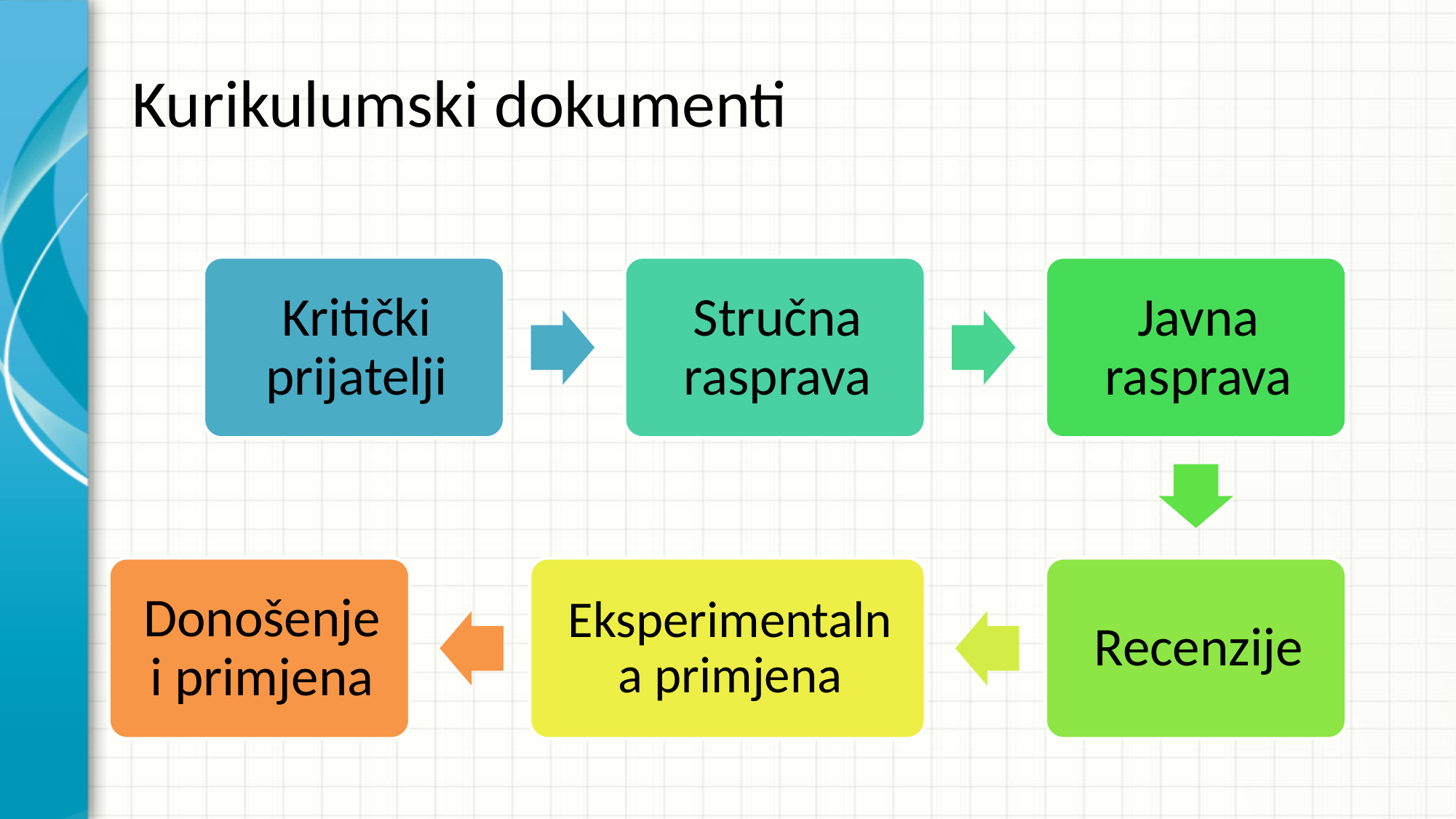

# Kurikulumski dokumenti
Kritički prijatelji

Stručna rasprava

Javna rasprava

Recenzije

Eksperimentalna primjena

Donošenje i primjena